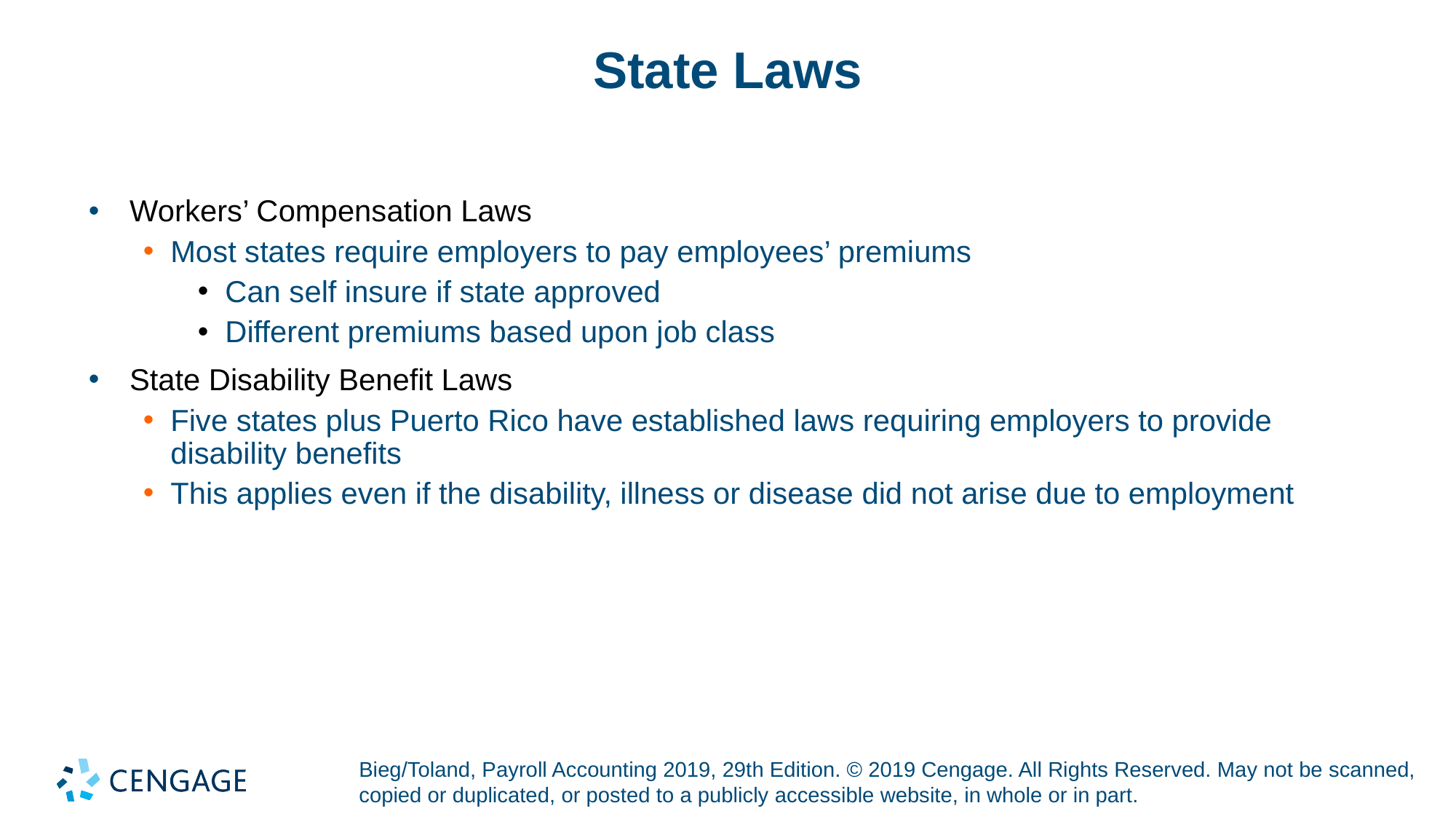

# State Laws
Workers’ Compensation Laws
Most states require employers to pay employees’ premiums
Can self insure if state approved
Different premiums based upon job class
State Disability Benefit Laws
Five states plus Puerto Rico have established laws requiring employers to provide disability benefits
This applies even if the disability, illness or disease did not arise due to employment